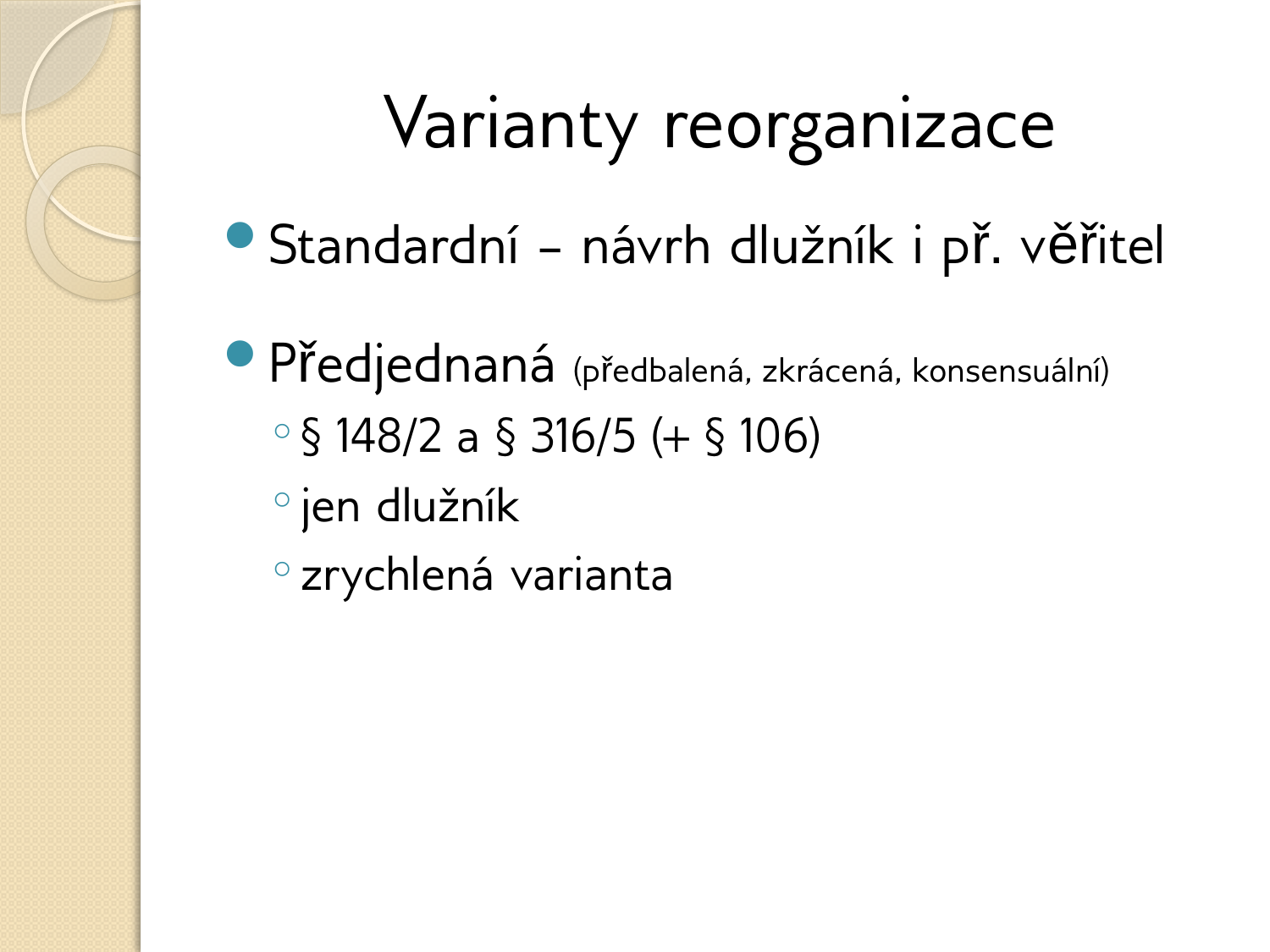

# Varianty reorganizace
Standardní – návrh dlužník i př. věřitel

Předjednaná (předbalená, zkrácená, konsensuální)
§ 148/2 a § 316/5 (+ § 106)
jen dlužník
zrychlená varianta